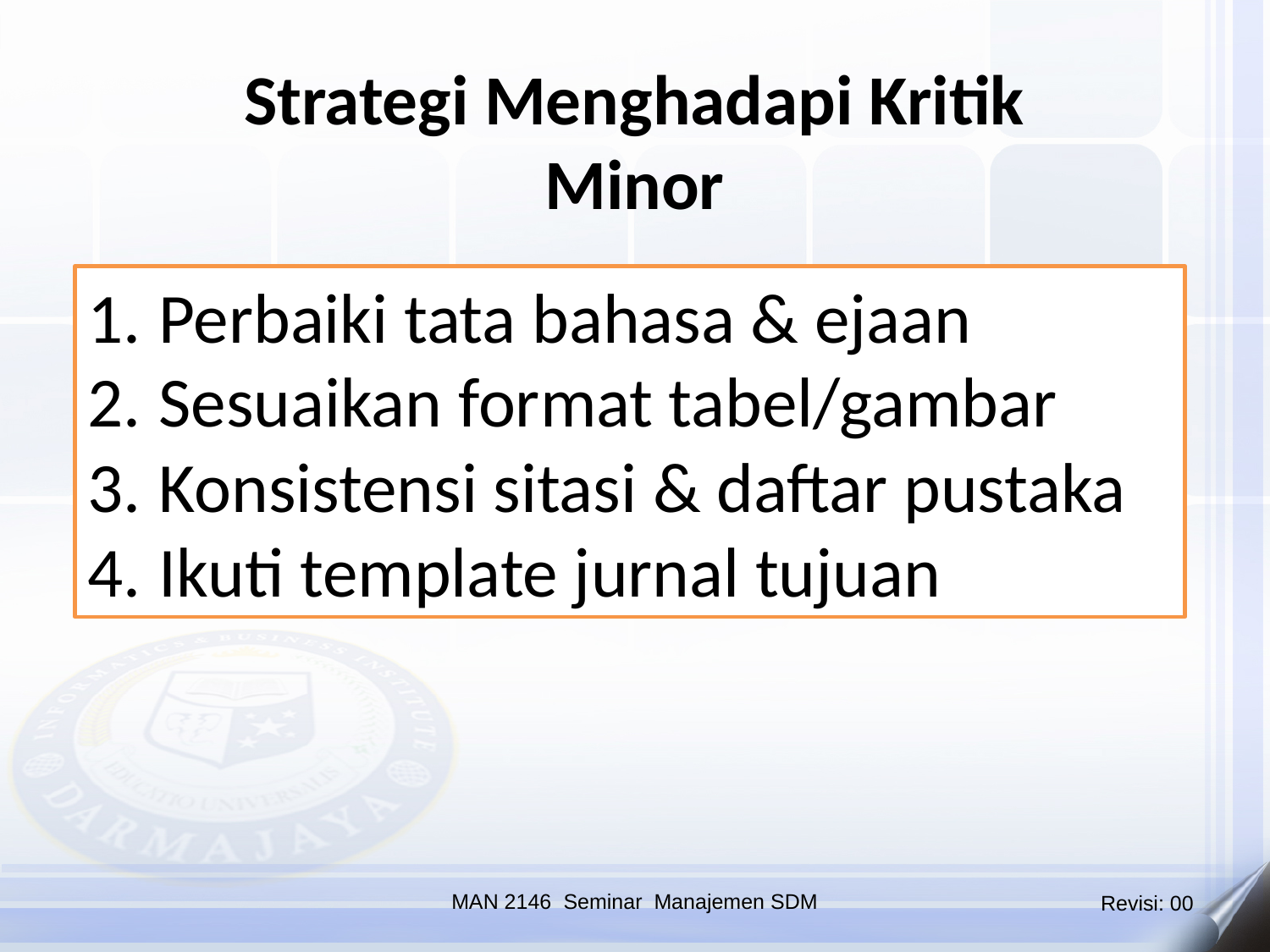

Strategi Menghadapi Kritik Minor
Perbaiki tata bahasa & ejaan
Sesuaikan format tabel/gambar
Konsistensi sitasi & daftar pustaka
Ikuti template jurnal tujuan
MAN 2146  Seminar  Manajemen SDM